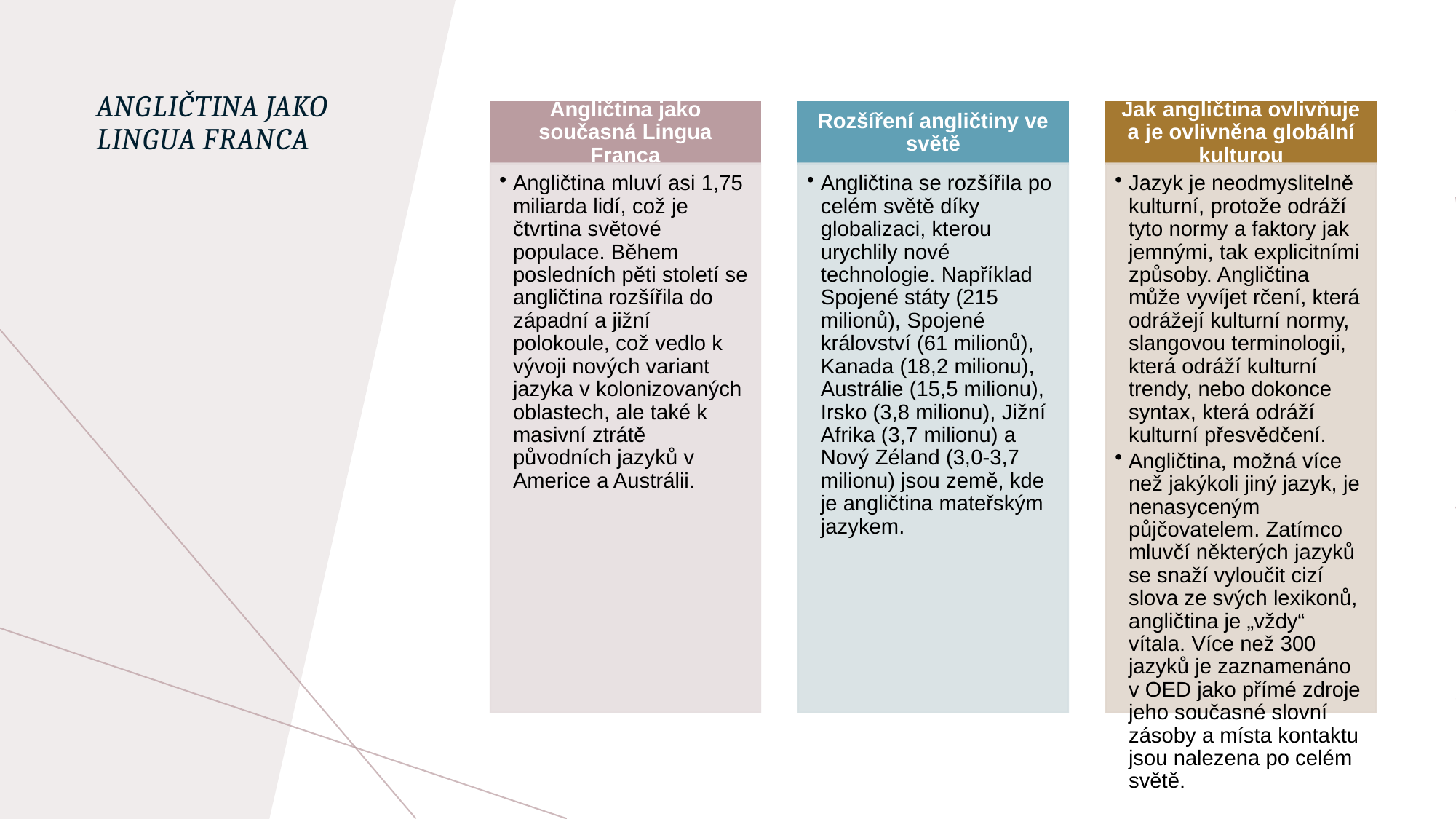

# Angličtina jako lingua franca
Angličtina jako současná Lingua Franca
Angličtina mluví asi 1,75 miliarda lidí, což je čtvrtina světové populace. Během posledních pěti století se angličtina rozšířila do západní a jižní polokoule, což vedlo k vývoji nových variant jazyka v kolonizovaných oblastech, ale také k masivní ztrátě původních jazyků v Americe a Austrálii.
Rozšíření angličtiny ve světě
Angličtina se rozšířila po celém světě díky globalizaci, kterou urychlily nové technologie. Například Spojené státy (215 milionů), Spojené království (61 milionů), Kanada (18,2 milionu), Austrálie (15,5 milionu), Irsko (3,8 milionu), Jižní Afrika (3,7 milionu) a Nový Zéland (3,0-3,7 milionu) jsou země, kde je angličtina mateřským jazykem.
Jak angličtina ovlivňuje a je ovlivněna globální kulturou
Jazyk je neodmyslitelně kulturní, protože odráží tyto normy a faktory jak jemnými, tak explicitními způsoby. Angličtina může vyvíjet rčení, která odrážejí kulturní normy, slangovou terminologii, která odráží kulturní trendy, nebo dokonce syntax, která odráží kulturní přesvědčení.
Angličtina, možná více než jakýkoli jiný jazyk, je nenasyceným půjčovatelem. Zatímco mluvčí některých jazyků se snaží vyloučit cizí slova ze svých lexikonů, angličtina je „vždy“ vítala. Více než 300 jazyků je zaznamenáno v OED jako přímé zdroje jeho současné slovní zásoby a místa kontaktu jsou nalezena po celém světě.